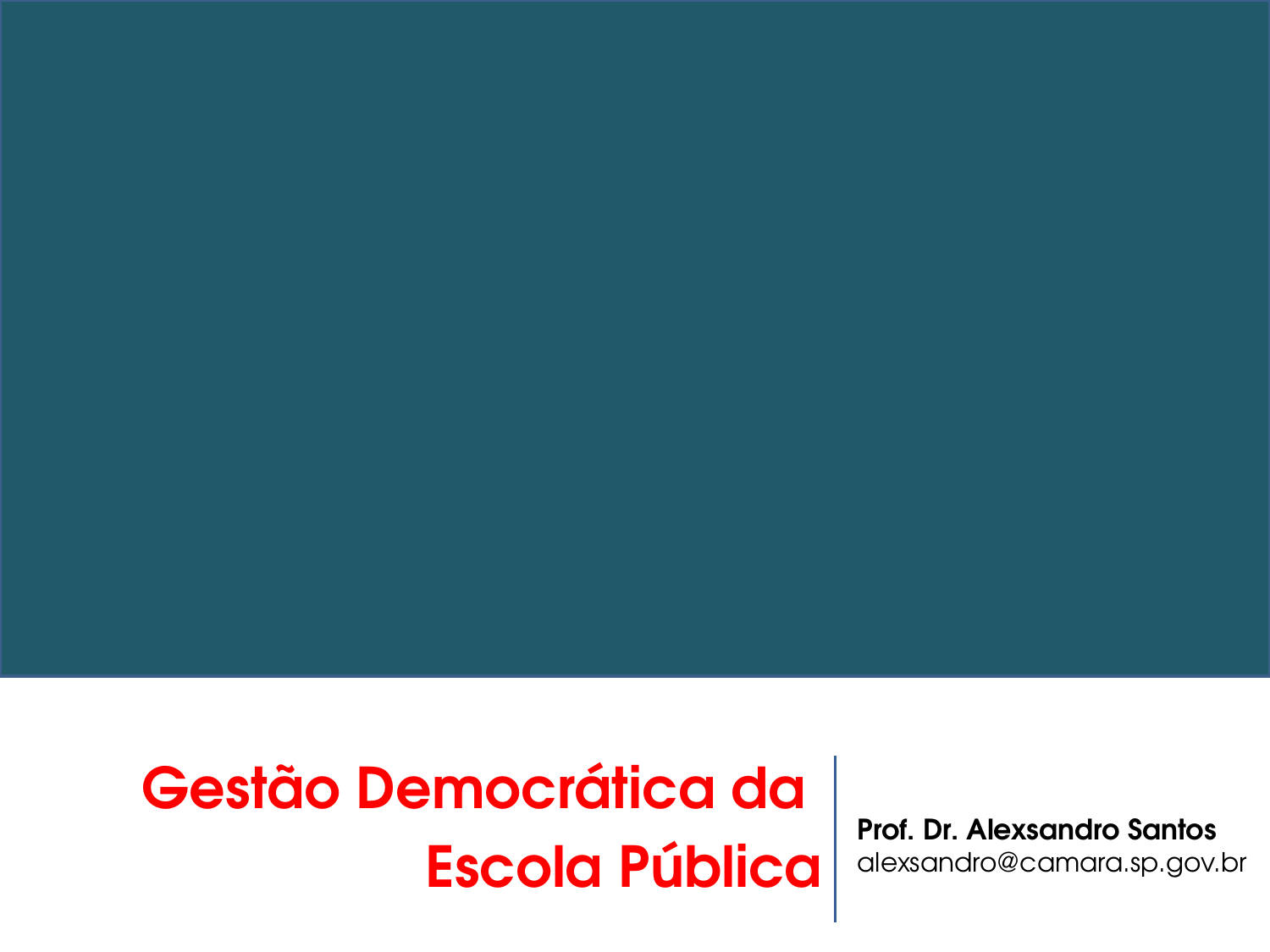

#
Gestão Democrática da
Escola Pública
Prof. Dr. Alexsandro Santos
alexsandro@camara.sp.gov.br